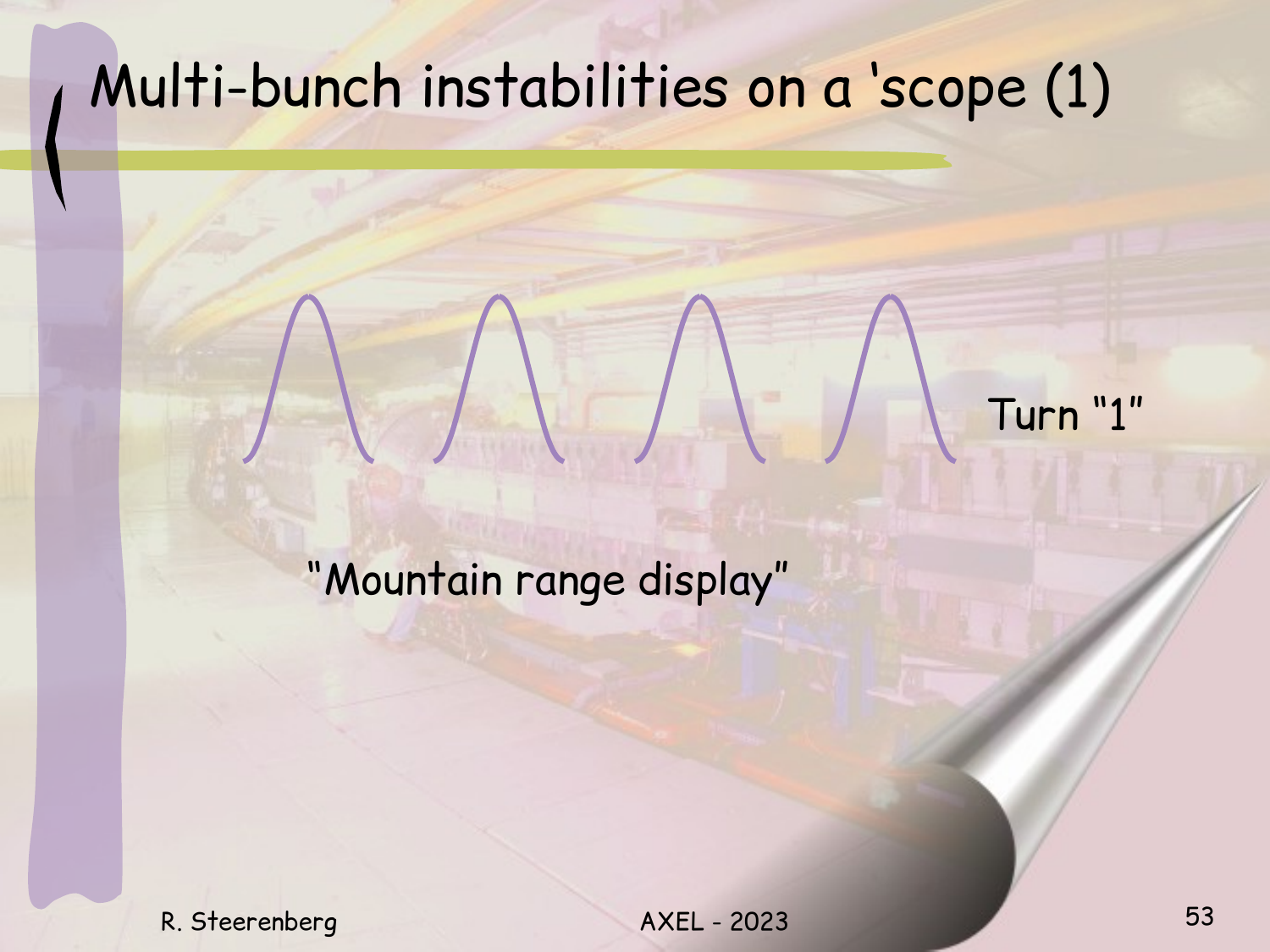

# Multi-bunch instabilities on a ‘scope (1)

Turn “1”
“Mountain range display”

R. Steerenberg
AXEL - 2023
53